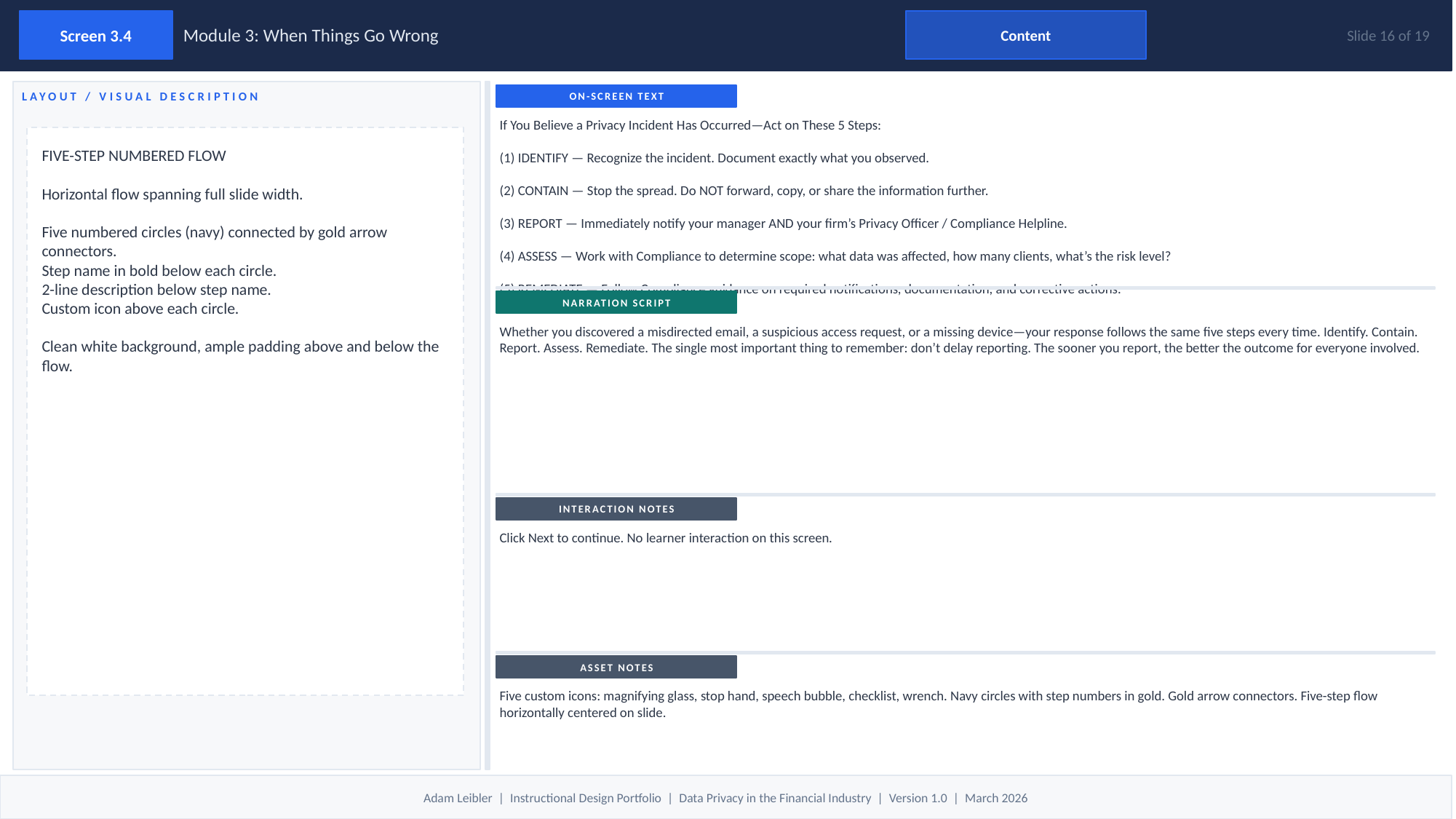

Screen 3.4
Module 3: When Things Go Wrong

Content
Slide 16 of 19

ON-SCREEN TEXT
LAYOUT / VISUAL DESCRIPTION
If You Believe a Privacy Incident Has Occurred—Act on These 5 Steps:

(1) IDENTIFY — Recognize the incident. Document exactly what you observed.

(2) CONTAIN — Stop the spread. Do NOT forward, copy, or share the information further.

(3) REPORT — Immediately notify your manager AND your firm’s Privacy Officer / Compliance Helpline.

(4) ASSESS — Work with Compliance to determine scope: what data was affected, how many clients, what’s the risk level?

(5) REMEDIATE — Follow Compliance guidance on required notifications, documentation, and corrective actions.

FIVE-STEP NUMBERED FLOW

Horizontal flow spanning full slide width.

Five numbered circles (navy) connected by gold arrow connectors.
Step name in bold below each circle.
2-line description below step name.
Custom icon above each circle.

Clean white background, ample padding above and below the flow.

NARRATION SCRIPT
Whether you discovered a misdirected email, a suspicious access request, or a missing device—your response follows the same five steps every time. Identify. Contain. Report. Assess. Remediate. The single most important thing to remember: don’t delay reporting. The sooner you report, the better the outcome for everyone involved.

INTERACTION NOTES
Click Next to continue. No learner interaction on this screen.

ASSET NOTES
Five custom icons: magnifying glass, stop hand, speech bubble, checklist, wrench. Navy circles with step numbers in gold. Gold arrow connectors. Five-step flow horizontally centered on slide.

Adam Leibler  |  Instructional Design Portfolio  |  Data Privacy in the Financial Industry  |  Version 1.0  |  March 2026